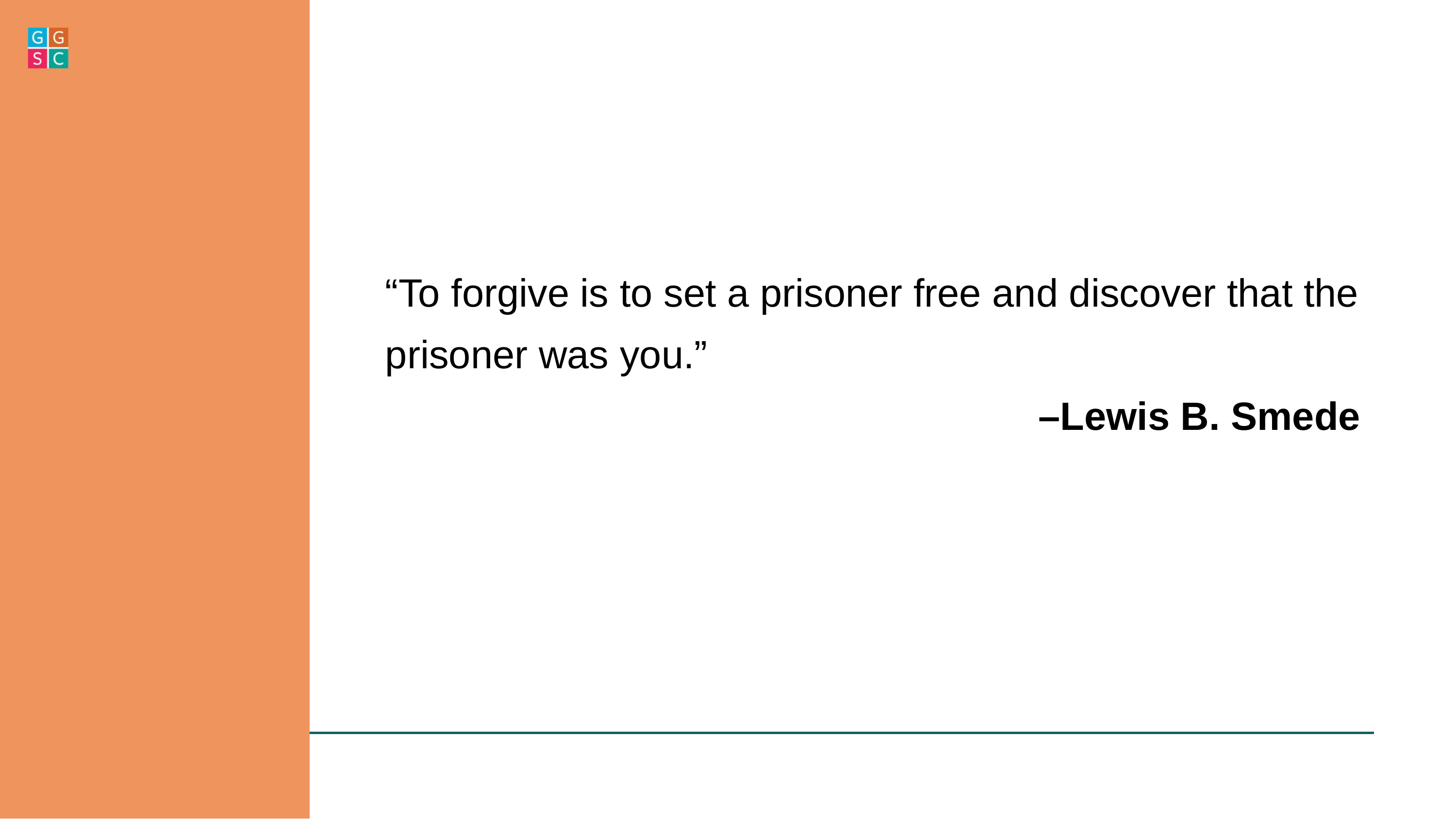

“To forgive is to set a prisoner free and discover that the prisoner was you.”
–Lewis B. Smede